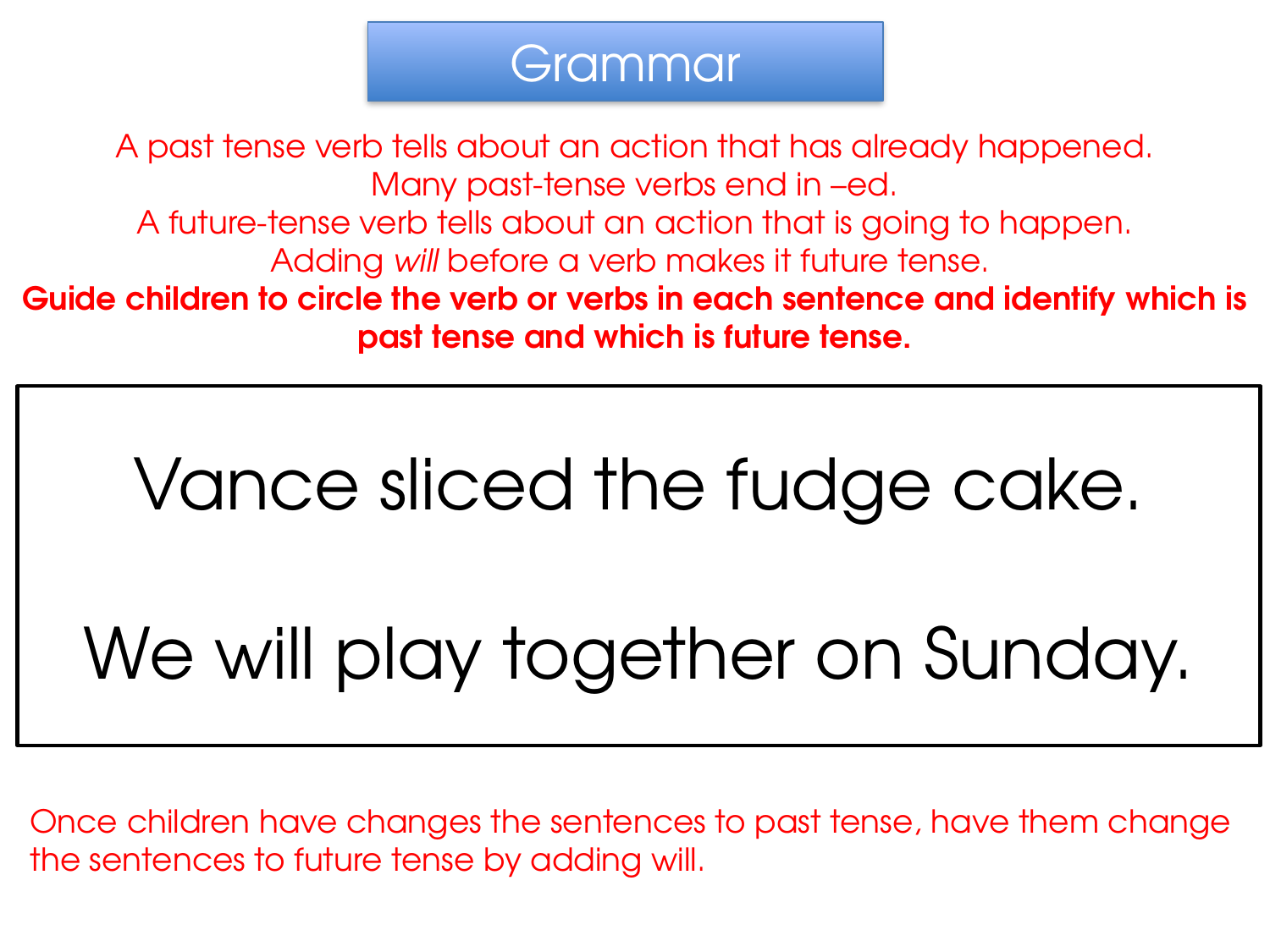

Grammar
A past tense verb tells about an action that has already happened.
Many past-tense verbs end in –ed.
A future-tense verb tells about an action that is going to happen.
Adding will before a verb makes it future tense.
Guide children to circle the verb or verbs in each sentence and identify which is past tense and which is future tense.
Vance sliced the fudge cake.

We will play together on Sunday.
Once children have changes the sentences to past tense, have them change the sentences to future tense by adding will.